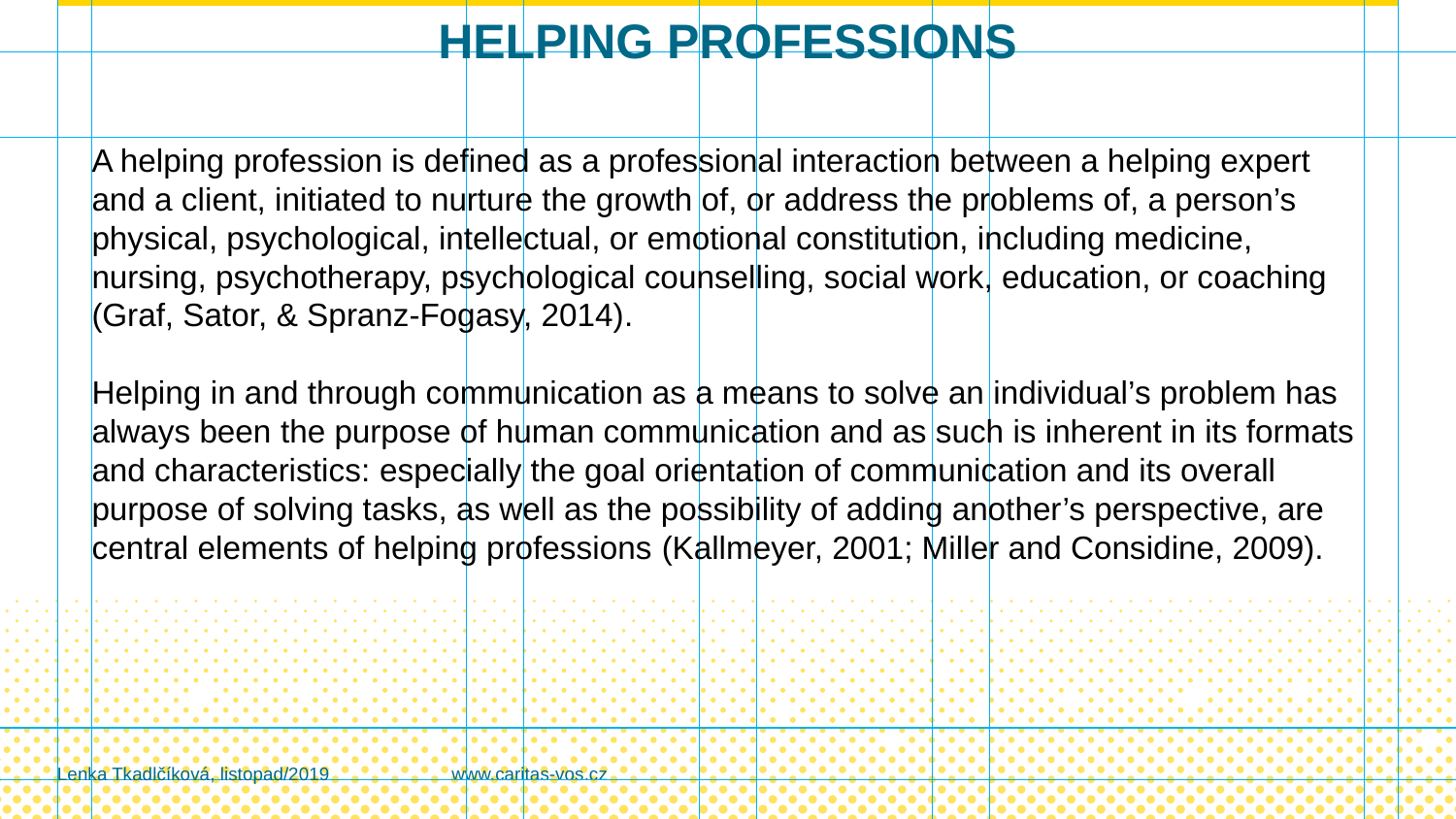

# HELPING PROFESSIONS
A helping profession is defined as a professional interaction between a helping expert and a client, initiated to nurture the growth of, or address the problems of, a person’s physical, psychological, intellectual, or emotional constitution, including medicine, nursing, psychotherapy, psychological counselling, social work, education, or coaching (Graf, Sator, & Spranz-Fogasy, 2014).

Helping in and through communication as a means to solve an individual’s problem has always been the purpose of human communication and as such is inherent in its formats and characteristics: especially the goal orientation of communication and its overall purpose of solving tasks, as well as the possibility of adding another’s perspective, are central elements of helping professions (Kallmeyer, 2001; Miller and Considine, 2009).
Lenka Tkadlčíková, listopad/2019